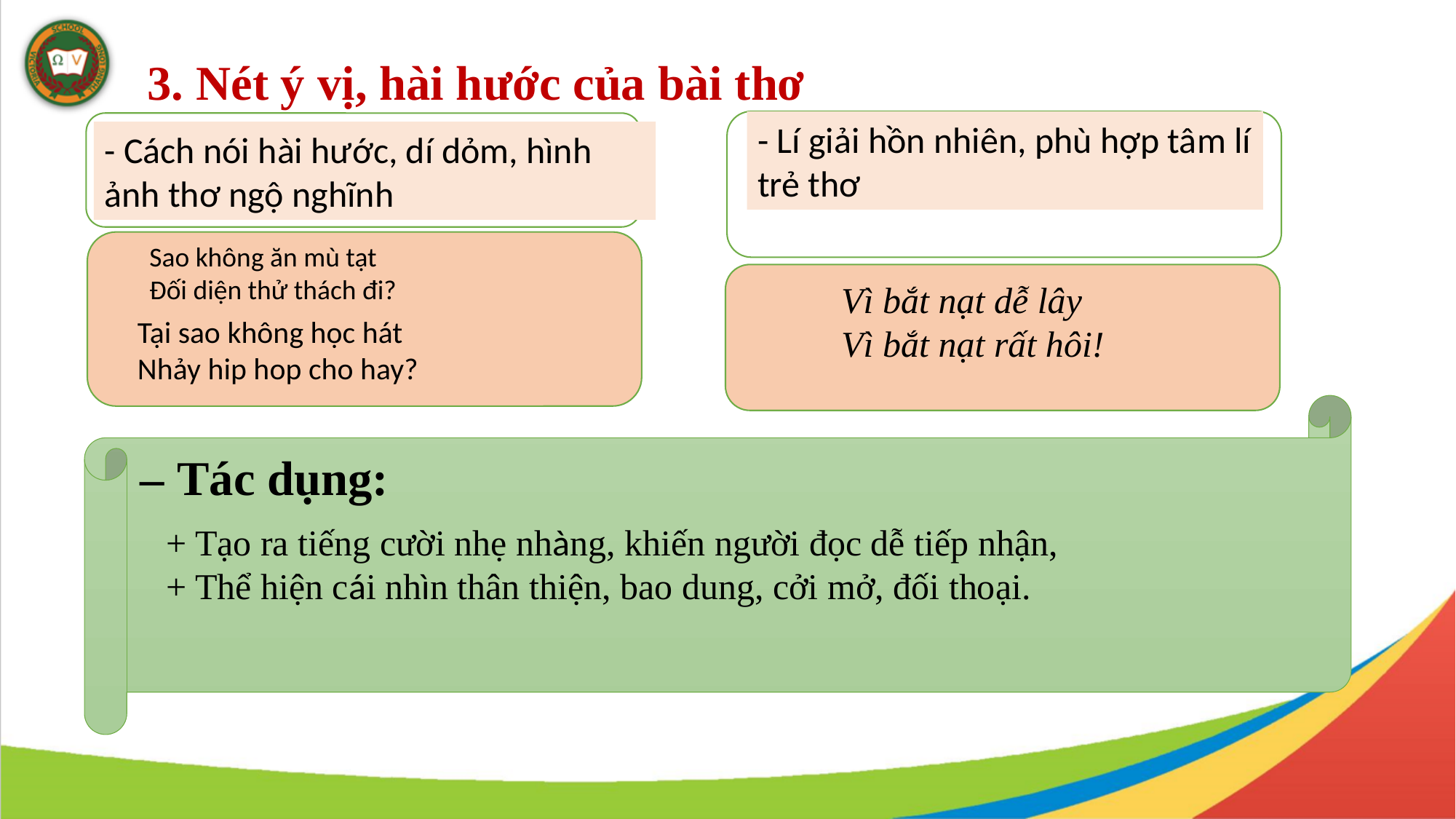

3. Nét ý vị, hài hước của bài thơ

- Lí giải hồn nhiên, phù hợp tâm lí trẻ thơ

- Cách nói hài hước, dí dỏm, hình ảnh thơ ngộ nghĩnh

Sao không ăn mù tạt
Đối diện thử thách đi?

Vì bắt nạt dễ lây
Vì bắt nạt rất hôi!
Tại sao không học hát
Nhảy hip hop cho hay?

– Tác dụng:

+ Tạo ra tiếng cười nhẹ nhàng, khiến người đọc dễ tiếp nhận,
+ Thể hiện cái nhìn thân thiện, bao dung, cởi mở, đối thoại.